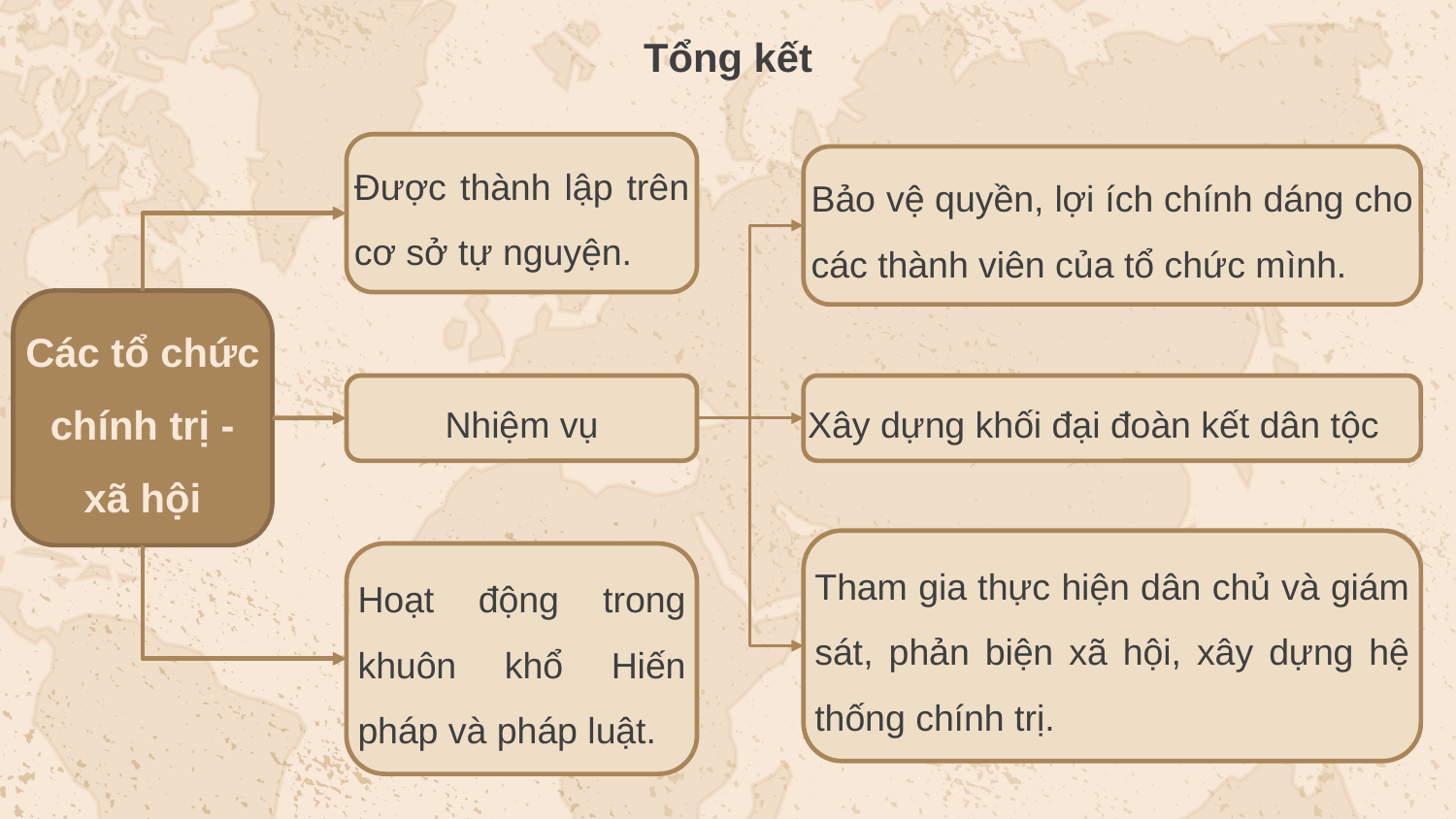

Tổng kết
Được thành lập trên cơ sở tự nguyện.
Bảo vệ quyền, lợi ích chính dáng cho các thành viên của tổ chức mình.
Các tổ chức chính trị - xã hội
Nhiệm vụ
Xây dựng khối đại đoàn kết dân tộc
Tham gia thực hiện dân chủ và giám sát, phản biện xã hội, xây dựng hệ thống chính trị.
Hoạt động trong khuôn khổ Hiến pháp và pháp luật.